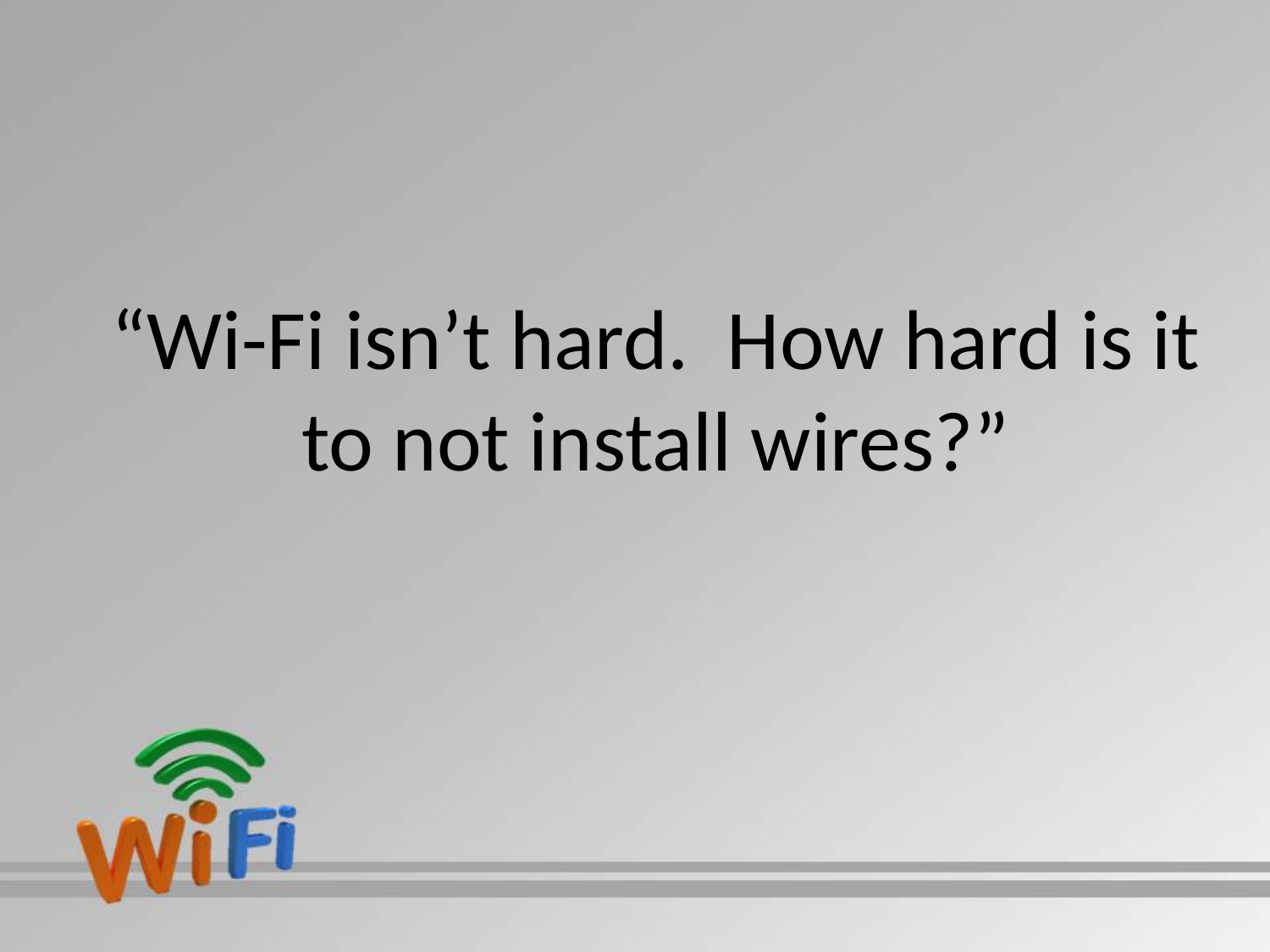

# “Wi-Fi isn’t hard.  How hard is it to not install wires?”